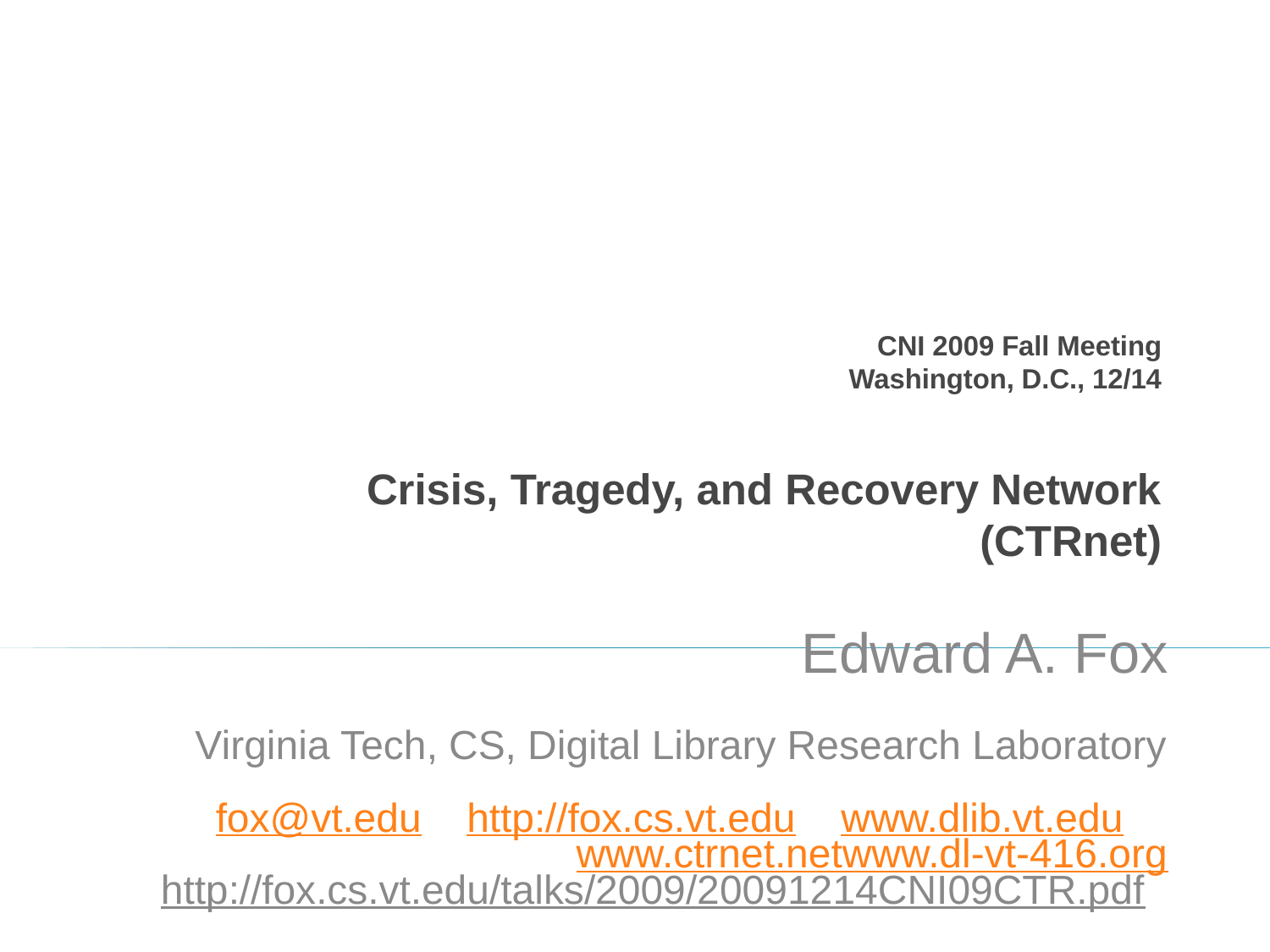

# CNI 2009 Fall Meeting Washington, D.C., 12/14 Crisis, Tragedy, and Recovery Network (CTRnet)
Edward A. Fox

Virginia Tech, CS, Digital Library Research Laboratory

fox@vt.edu    http://fox.cs.vt.edu    www.dlib.vt.edu
www.ctrnet.net	www.dl-vt-416.org
http://fox.cs.vt.edu/talks/2009/20091214CNI09CTR.pdf